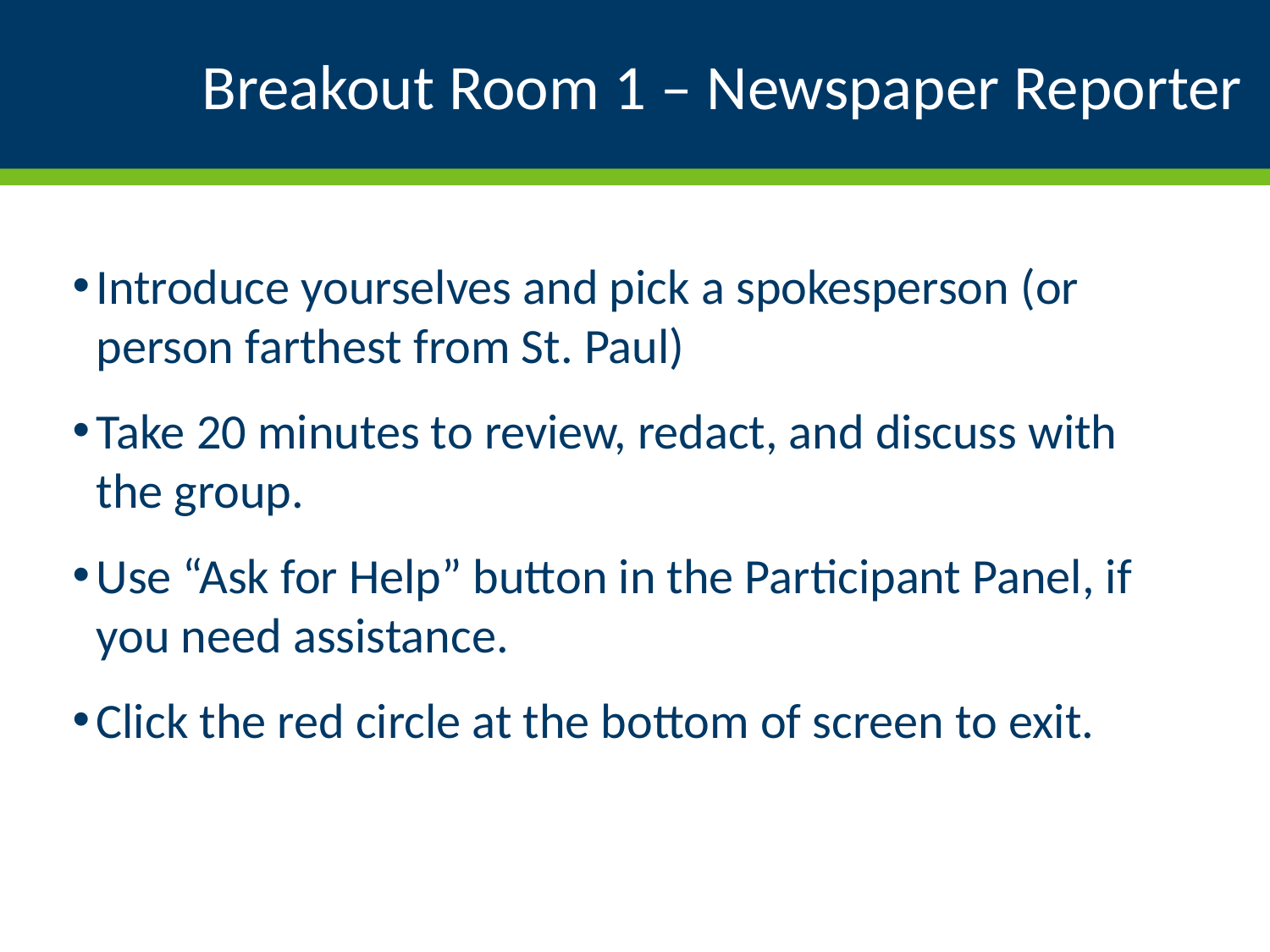

# Breakout Room 1 – Newspaper Reporter
Introduce yourselves and pick a spokesperson (or person farthest from St. Paul)
Take 20 minutes to review, redact, and discuss with the group.
Use “Ask for Help” button in the Participant Panel, if you need assistance.
Click the red circle at the bottom of screen to exit.